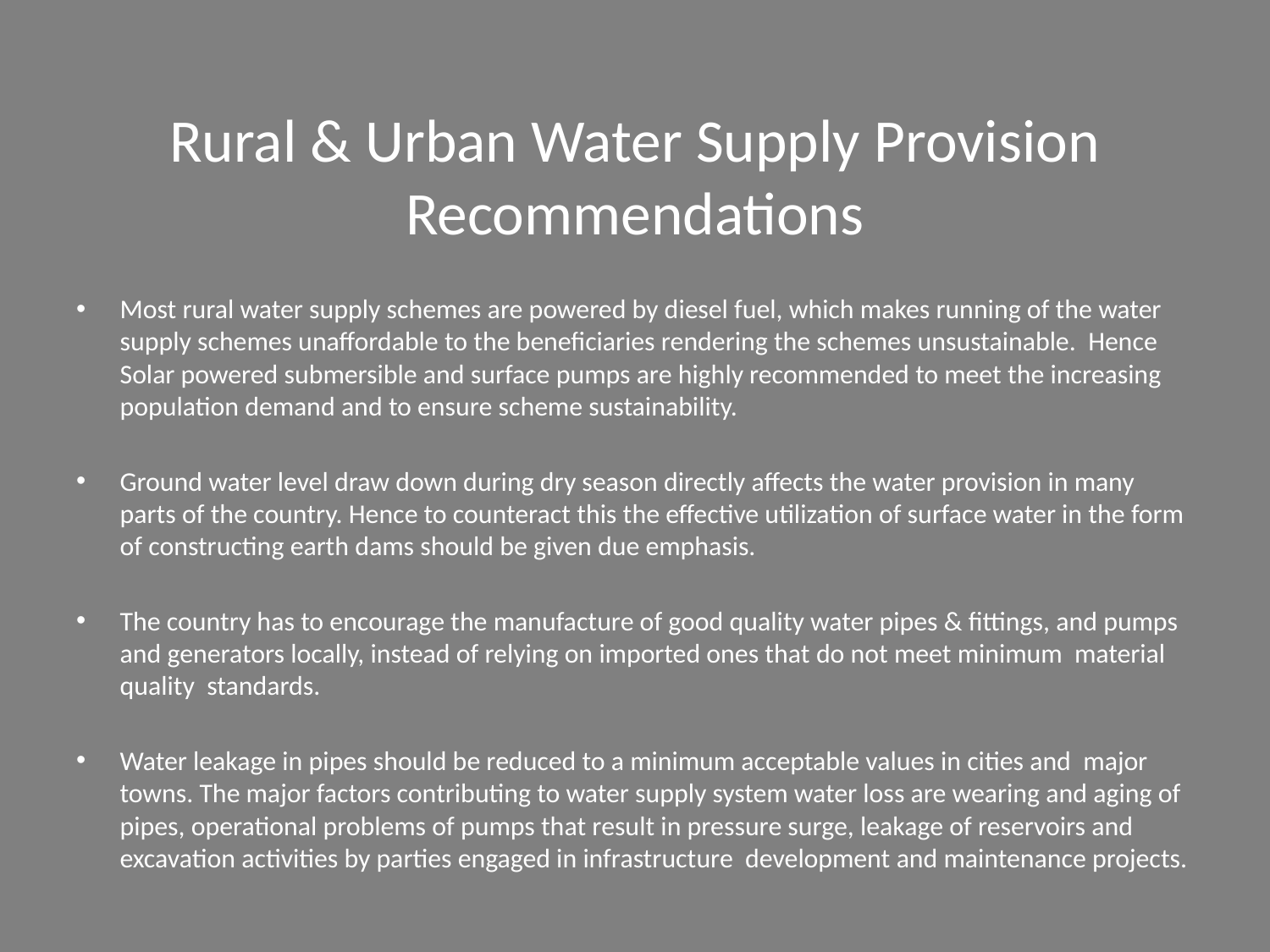

# Rural & Urban Water Supply Provision Recommendations
Most rural water supply schemes are powered by diesel fuel, which makes running of the water supply schemes unaffordable to the beneficiaries rendering the schemes unsustainable.  Hence Solar powered submersible and surface pumps are highly recommended to meet the increasing population demand and to ensure scheme sustainability.

Ground water level draw down during dry season directly affects the water provision in many parts of the country. Hence to counteract this the effective utilization of surface water in the form of constructing earth dams should be given due emphasis.

The country has to encourage the manufacture of good quality water pipes & fittings, and pumps and generators locally, instead of relying on imported ones that do not meet minimum  material quality  standards.

Water leakage in pipes should be reduced to a minimum acceptable values in cities and  major towns. The major factors contributing to water supply system water loss are wearing and aging of pipes, operational problems of pumps that result in pressure surge, leakage of reservoirs and excavation activities by parties engaged in infrastructure  development and maintenance projects.